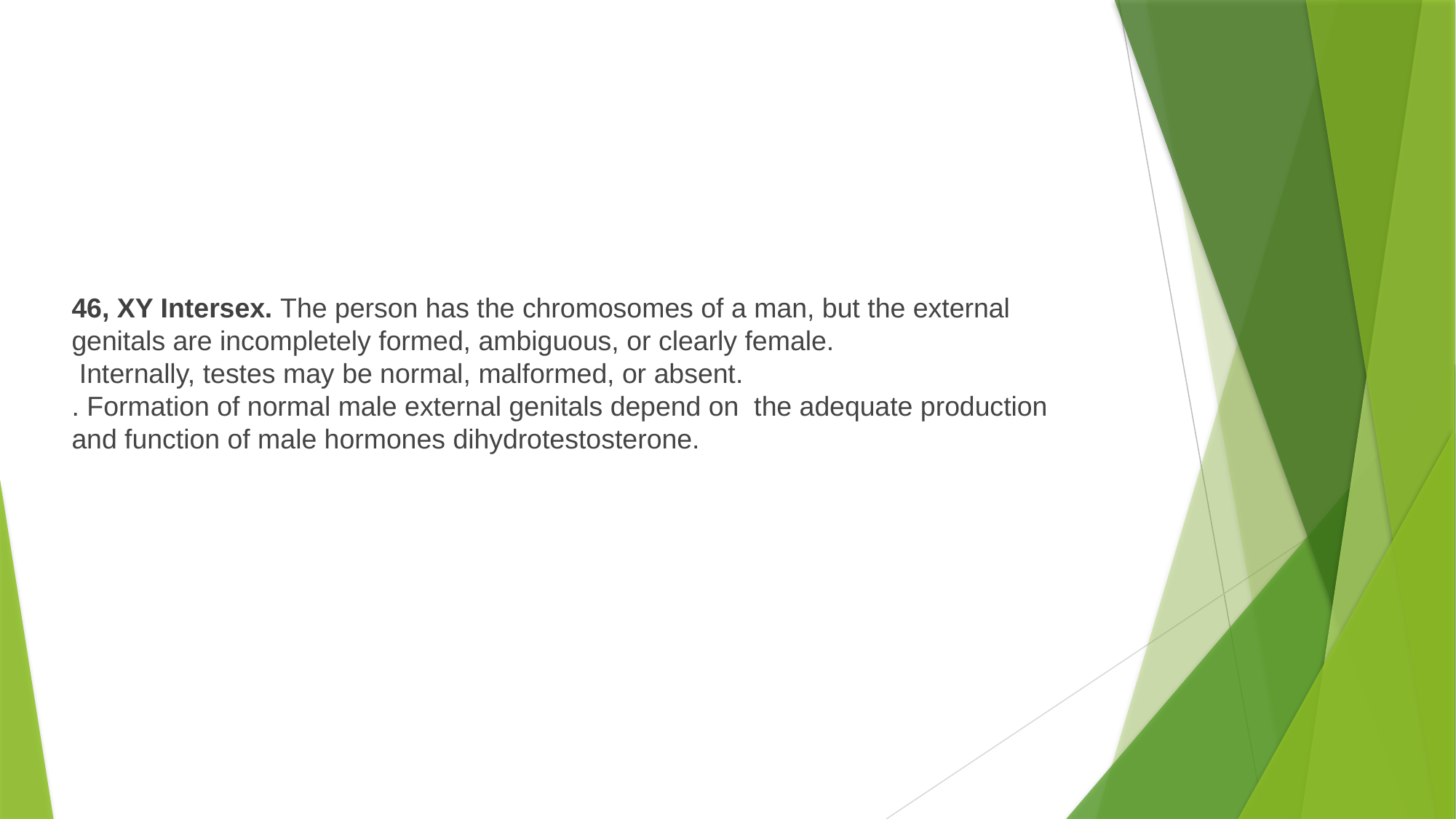

46, XY Intersex. The person has the chromosomes of a man, but the external genitals are incompletely formed, ambiguous, or clearly female.
 Internally, testes may be normal, malformed, or absent.
. Formation of normal male external genitals depend on  the adequate production and function of male hormones dihydrotestosterone.